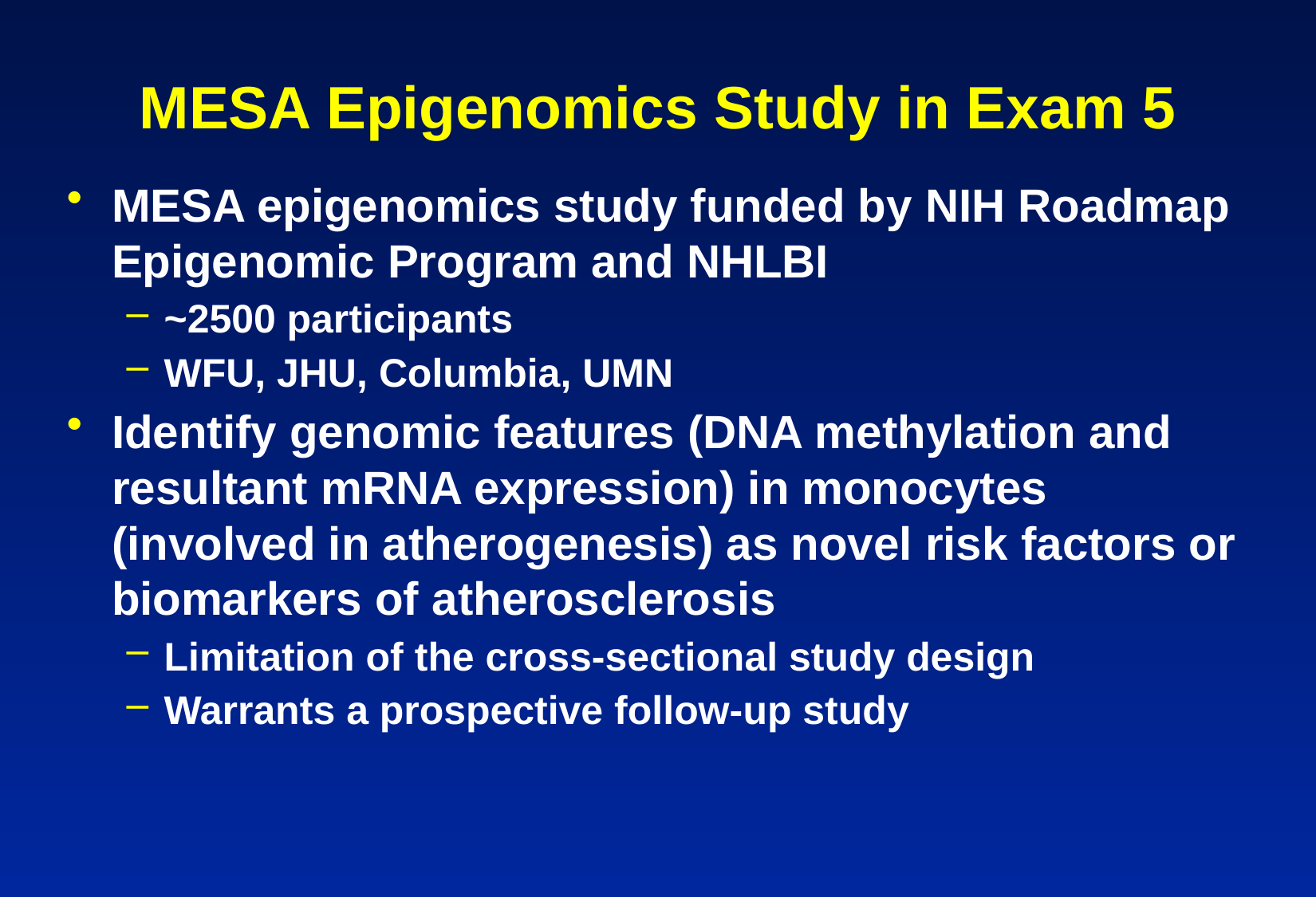

# MESA Epigenomics Study in Exam 5
MESA epigenomics study funded by NIH Roadmap Epigenomic Program and NHLBI
~2500 participants
WFU, JHU, Columbia, UMN
Identify genomic features (DNA methylation and resultant mRNA expression) in monocytes (involved in atherogenesis) as novel risk factors or biomarkers of atherosclerosis
Limitation of the cross-sectional study design
Warrants a prospective follow-up study